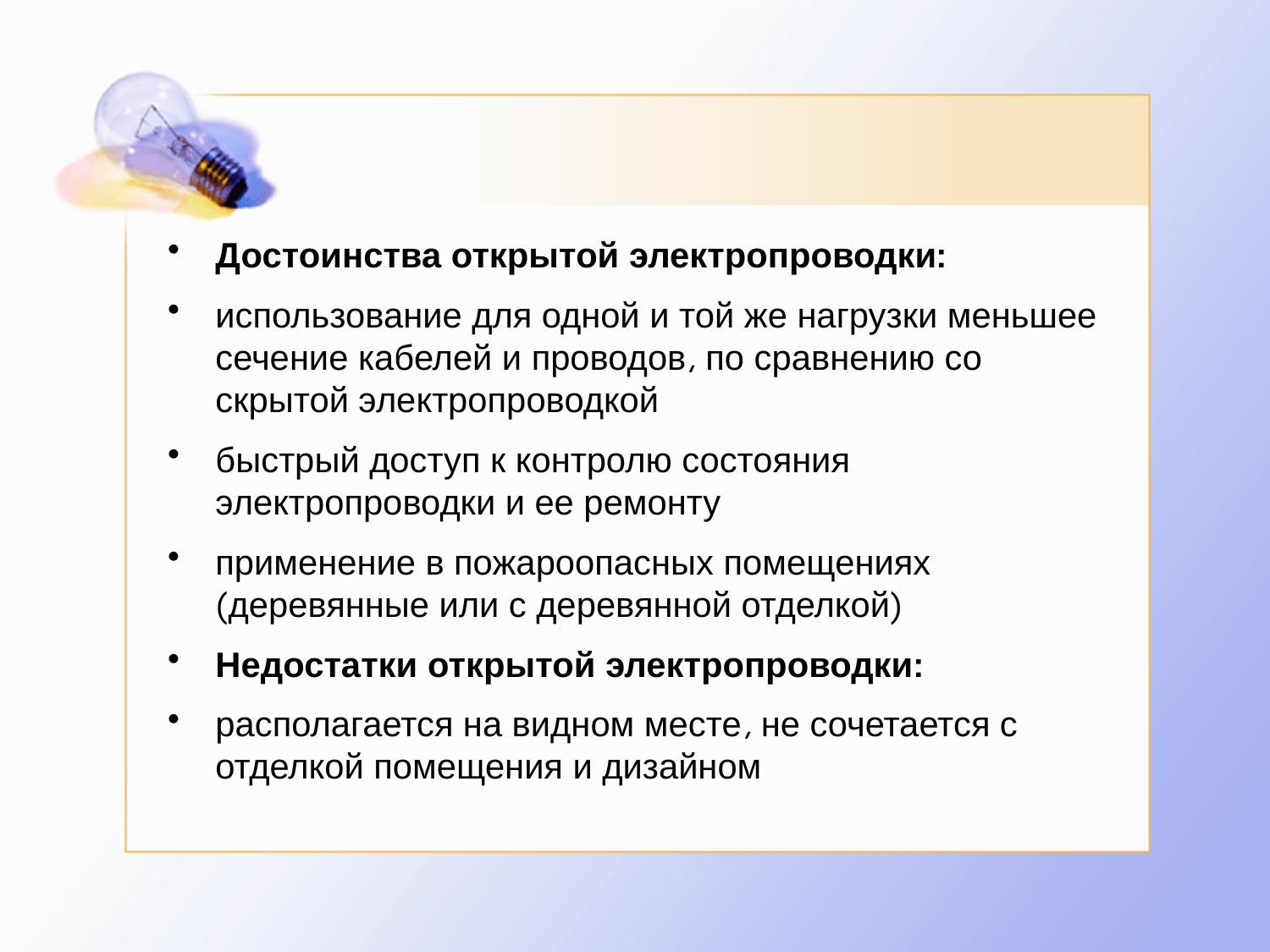

Достоинства открытой электропроводки:
использование для одной и той же нагрузки меньшее сечение кабелей и проводов, по сравнению со скрытой электропроводкой
быстрый доступ к контролю состояния электропроводки и ее ремонту
применение в пожароопасных помещениях (деревянные или с деревянной отделкой)
Недостатки открытой электропроводки:
располагается на видном месте, не сочетается с отделкой помещения и дизайном